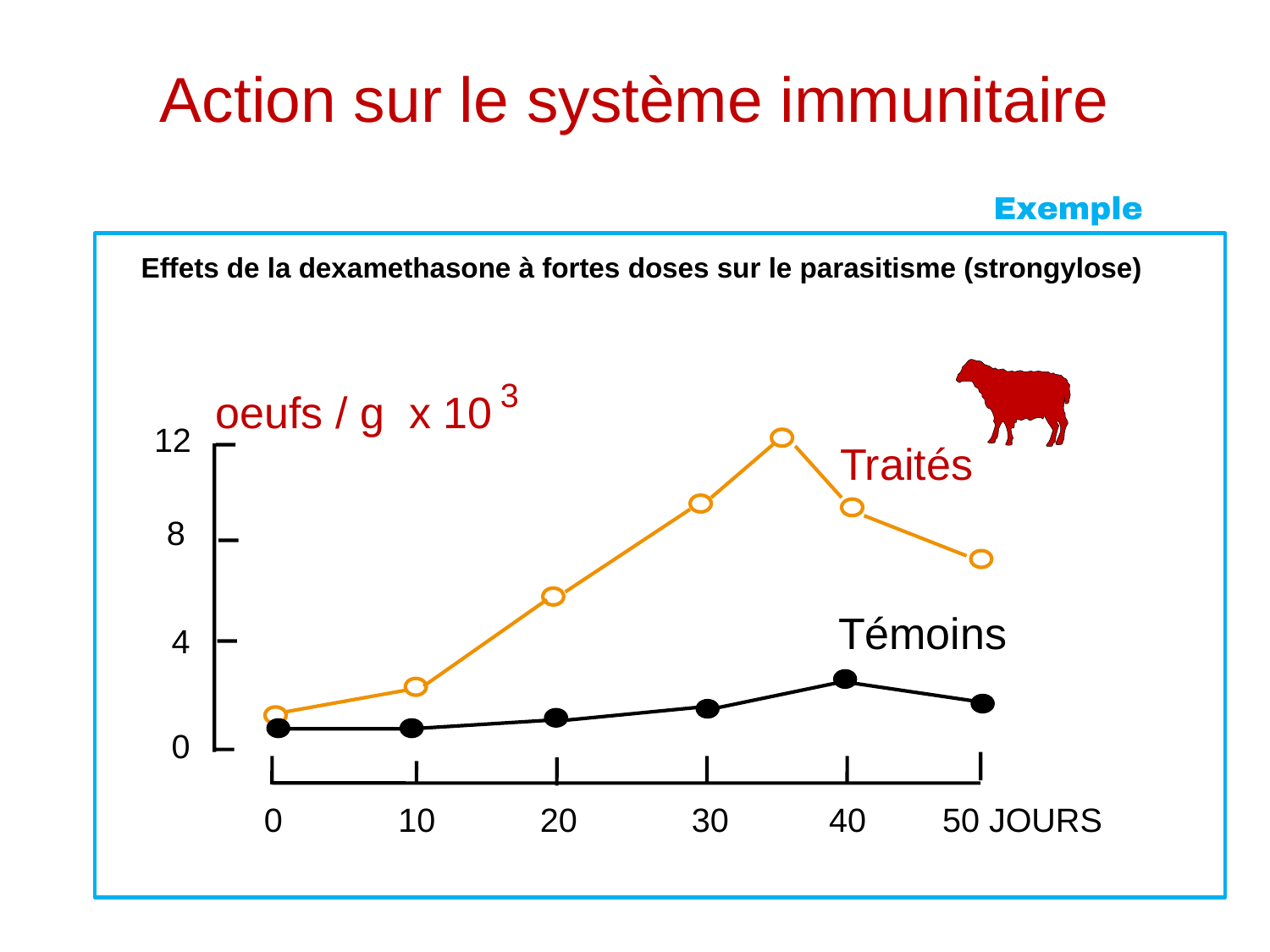

# Action sur le système immunitaire
Exemple

Effets de la dexamethasone à fortes doses sur le parasitisme (strongylose)

3
oeufs / g  x 10
12

Traités

 8

Témoins
4

0

0
10
20
30
40
50 JOURS